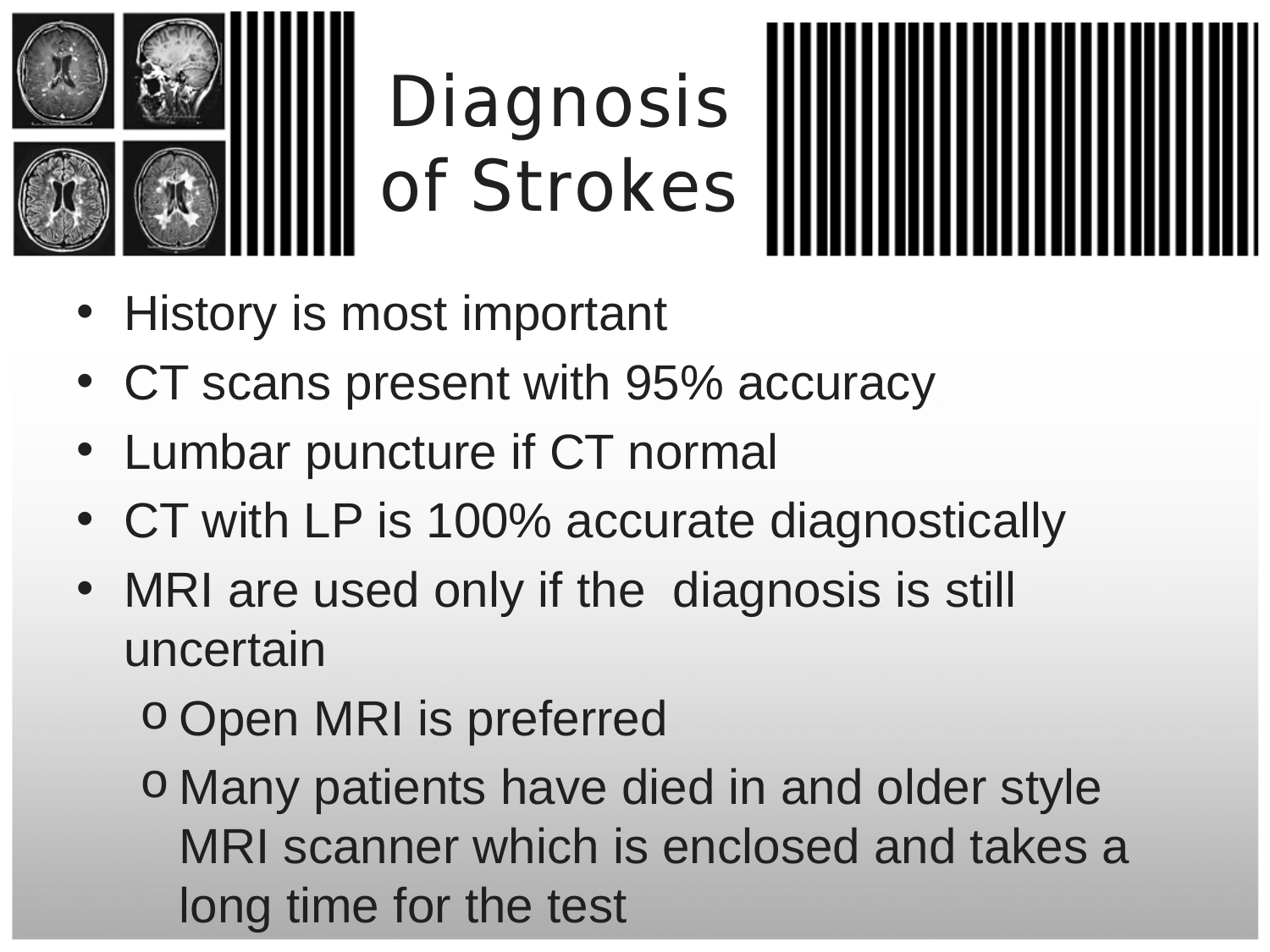

# Diagnosis of Strokes
History is most important
CT scans present with 95% accuracy
Lumbar puncture if CT normal
CT with LP is 100% accurate diagnostically
MRI are used only if the  diagnosis is still uncertain
Open MRI is preferred
Many patients have died in and older style MRI scanner which is enclosed and takes a long time for the test